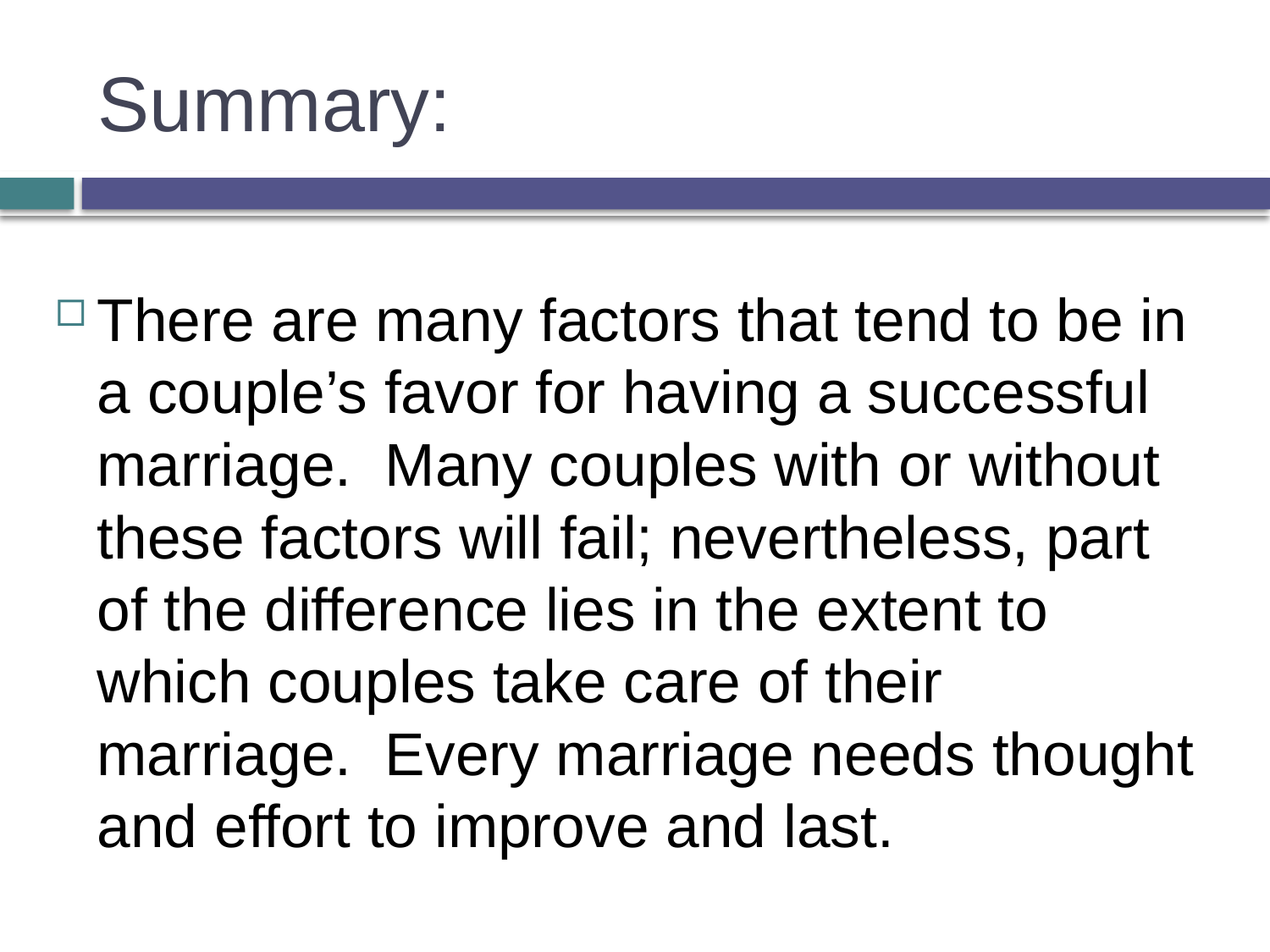

# Summary:
There are many factors that tend to be in a couple’s favor for having a successful marriage.  Many couples with or without these factors will fail; nevertheless, part of the difference lies in the extent to which couples take care of their marriage.  Every marriage needs thought and effort to improve and last.